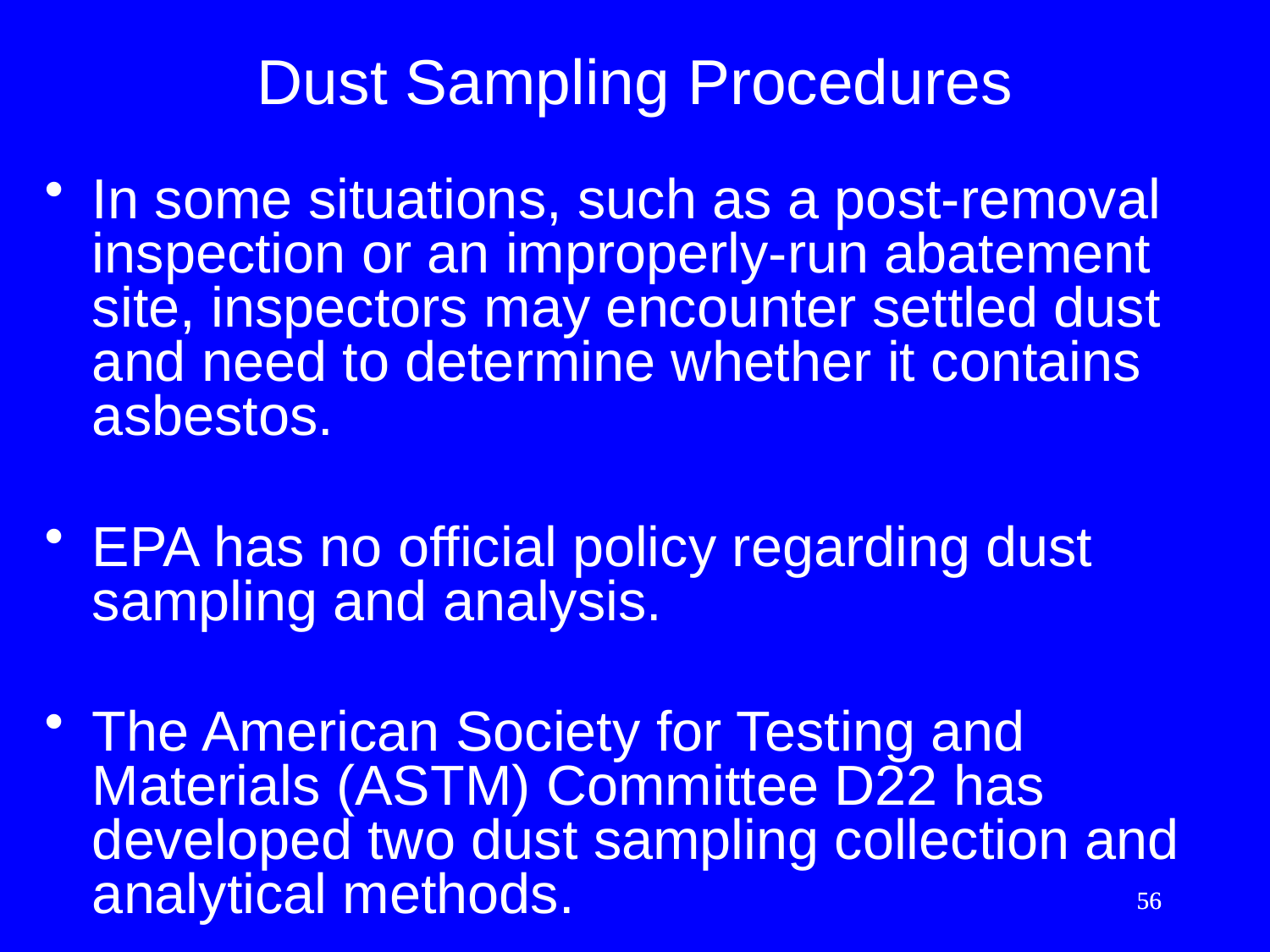

# Dust Sampling Procedures
In some situations, such as a post-removal inspection or an improperly-run abatement site, inspectors may encounter settled dust and need to determine whether it contains asbestos.

EPA has no official policy regarding dust sampling and analysis.

The American Society for Testing and Materials (ASTM) Committee D22 has developed two dust sampling collection and analytical methods.

56
56